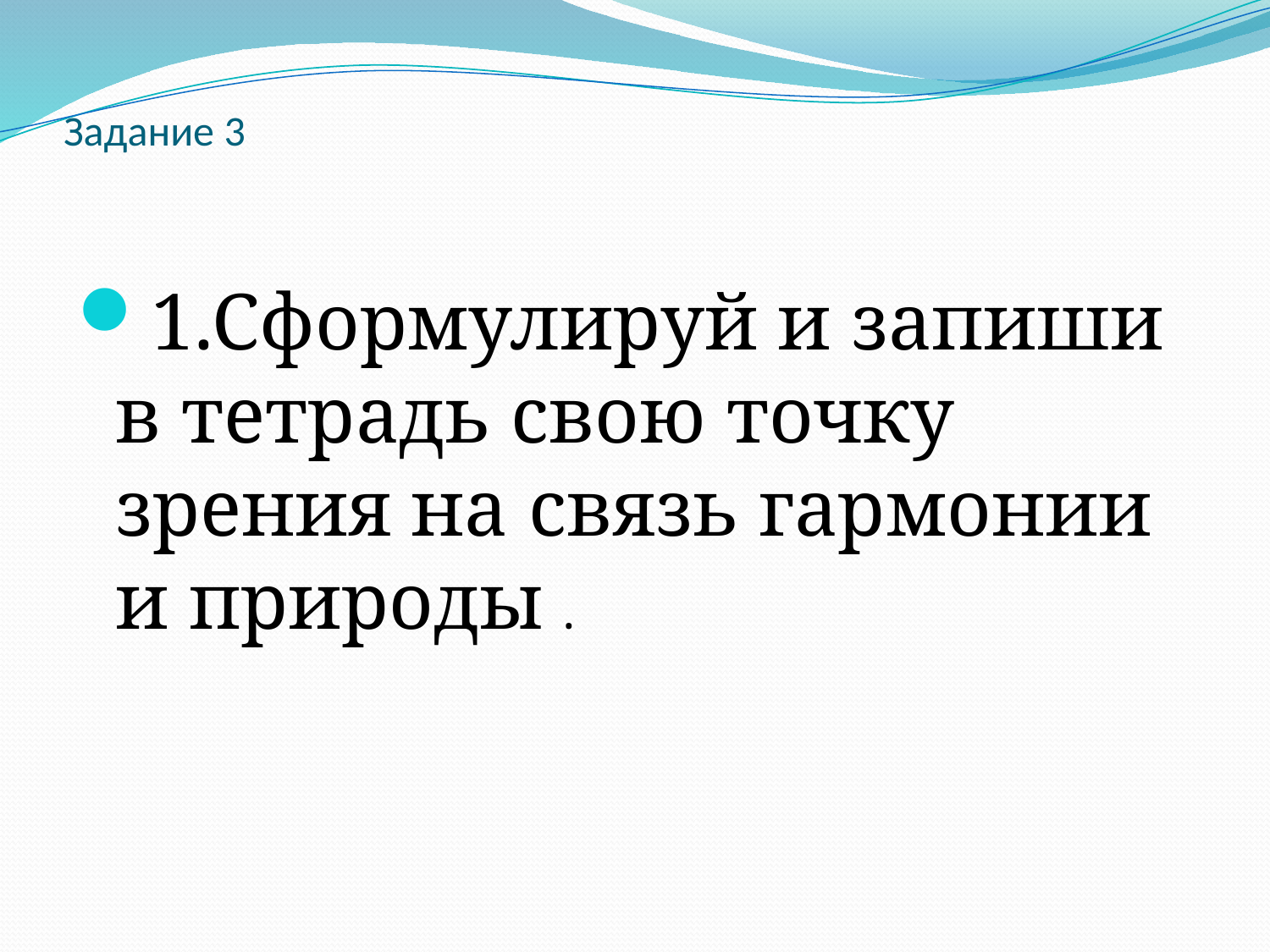

# Задание 3
1.Сформулируй и запиши в тетрадь свою точку зрения на связь гармонии и природы .